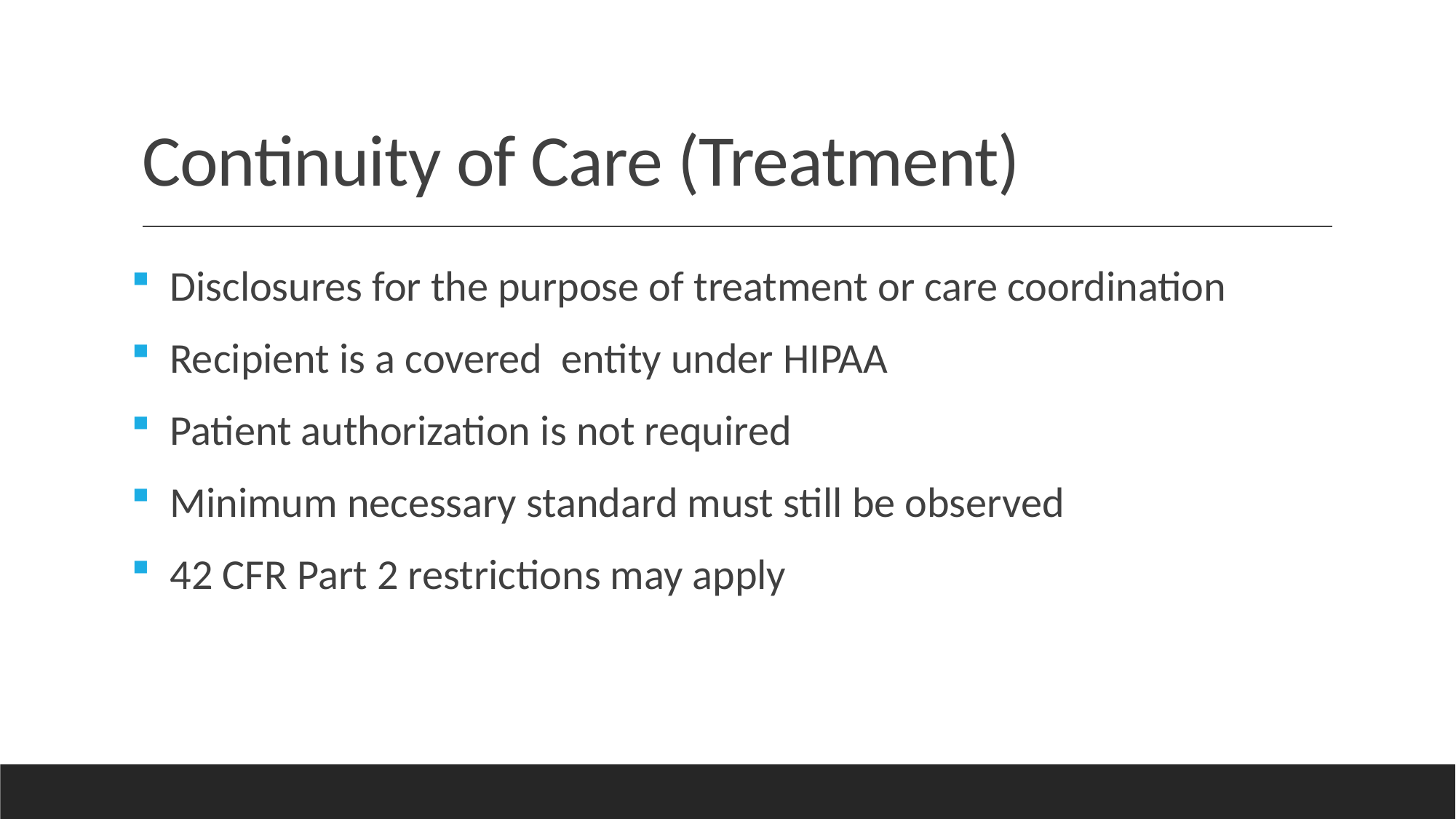

# Continuity of Care (Treatment)
  Disclosures for the purpose of treatment or care coordination
  Recipient is a covered  entity under HIPAA
  Patient authorization is not required
  Minimum necessary standard must still be observed
  42 CFR Part 2 restrictions may apply